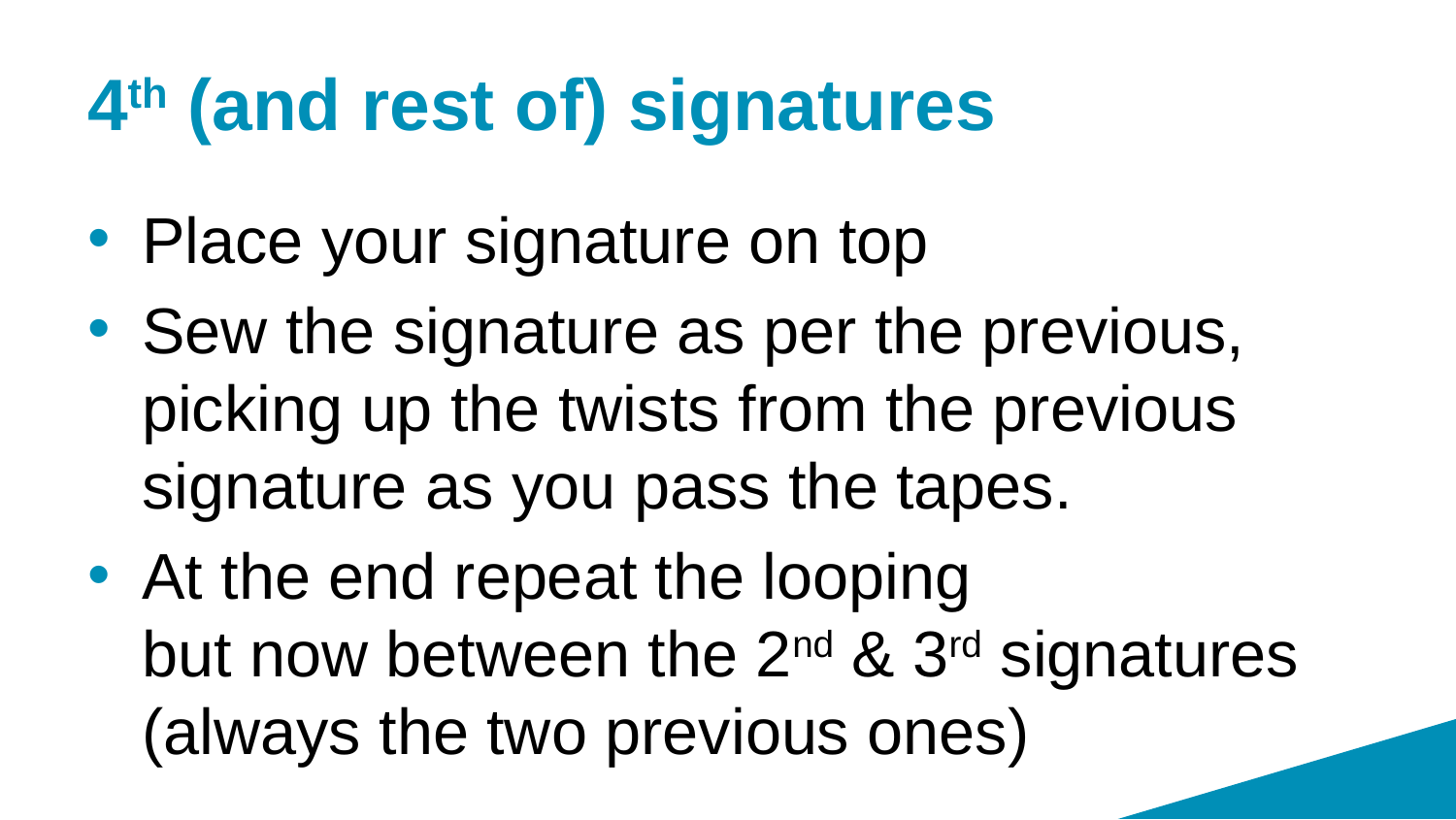

# 4th (and rest of) signatures
Place your signature on top
Sew the signature as per the previous, picking up the twists from the previous signature as you pass the tapes.
At the end repeat the looping
but now between the 2nd & 3rd signatures (always the two previous ones)